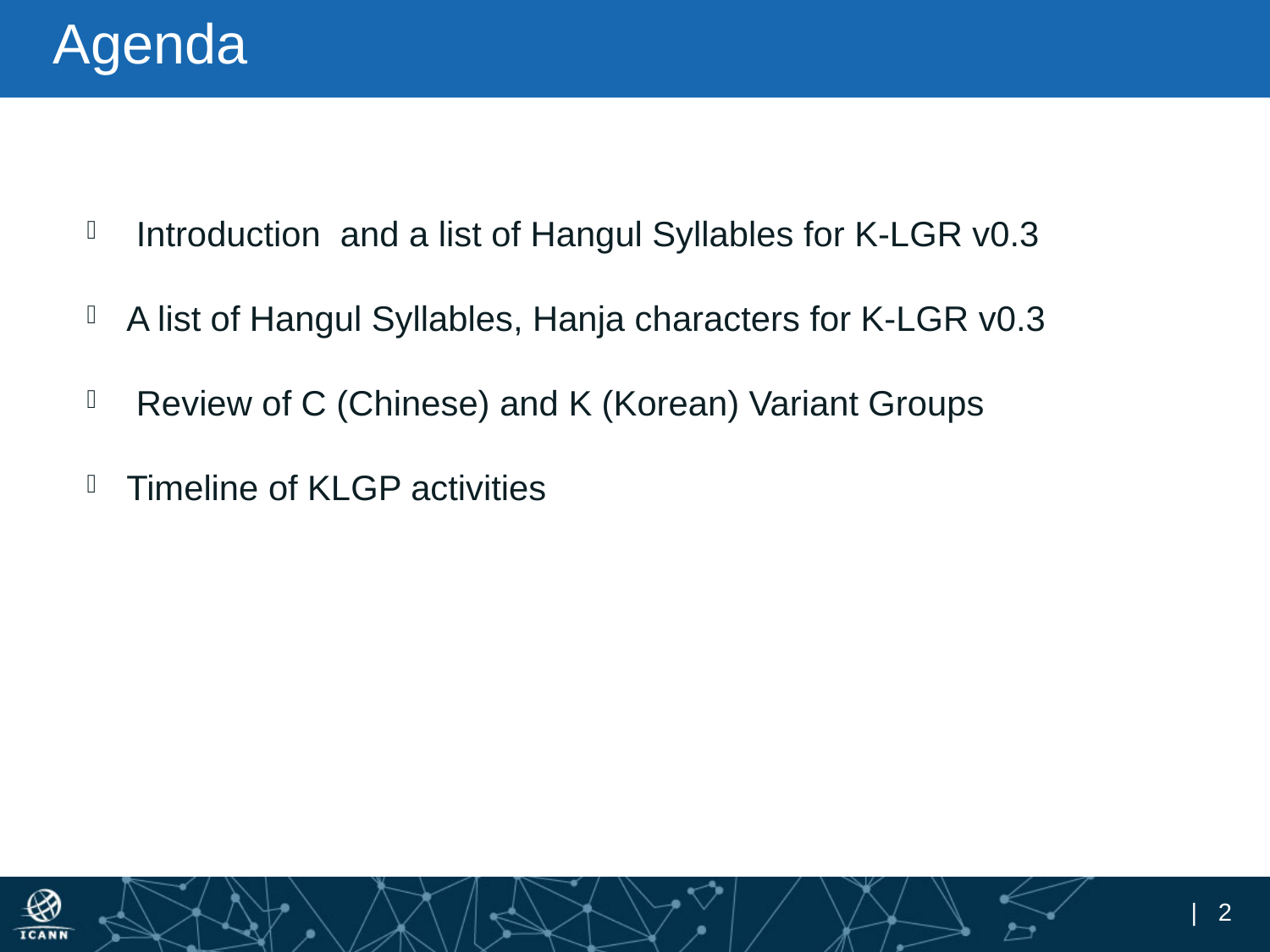

# Agenda
 Introduction  and a list of Hangul Syllables for K-LGR v0.3

A list of Hangul Syllables, Hanja characters for K-LGR v0.3

 Review of C (Chinese) and K (Korean) Variant Groups

Timeline of KLGP activities